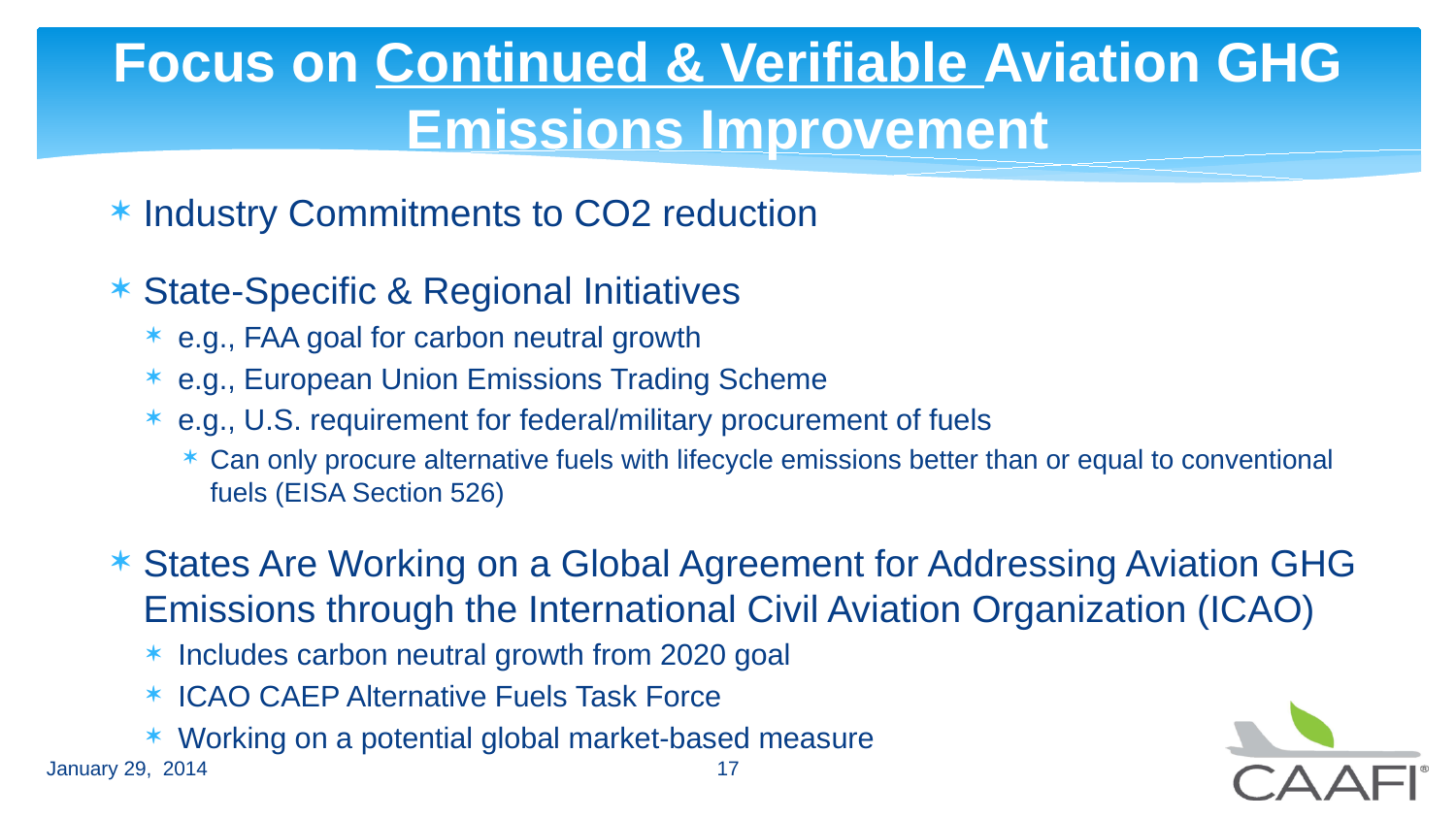

# Focus on Continued & Verifiable Aviation GHG Emissions Improvement
Industry Commitments to CO2 reduction

State-Specific & Regional Initiatives
e.g., FAA goal for carbon neutral growth
e.g., European Union Emissions Trading Scheme
e.g., U.S. requirement for federal/military procurement of fuels
Can only procure alternative fuels with lifecycle emissions better than or equal to conventional fuels (EISA Section 526)

States Are Working on a Global Agreement for Addressing Aviation GHG Emissions through the International Civil Aviation Organization (ICAO)
Includes carbon neutral growth from 2020 goal
ICAO CAEP Alternative Fuels Task Force
Working on a potential global market-based measure

January 29,  2014
17